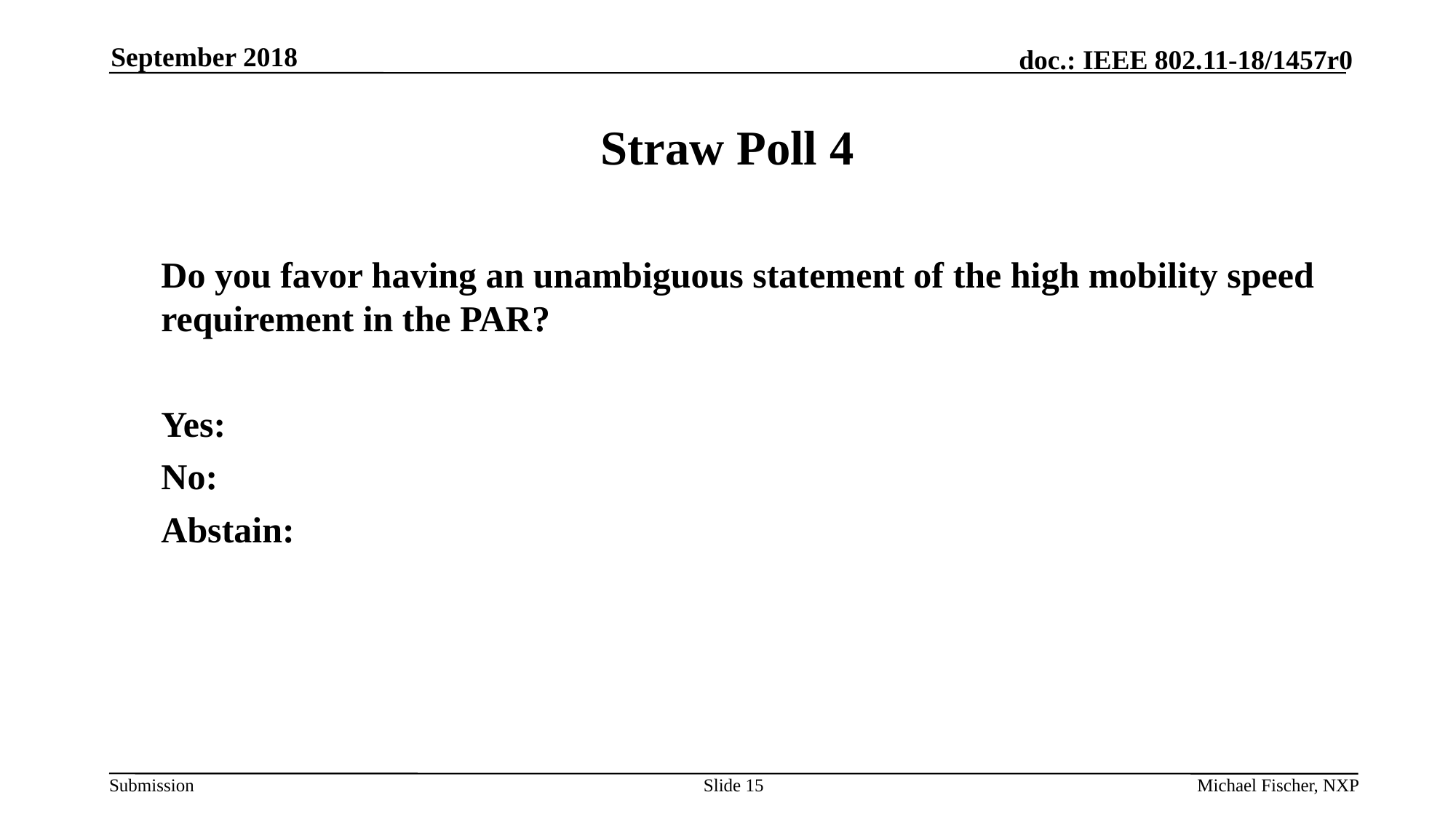

September 2018
# Straw Poll 4
	Do you favor having an unambiguous statement of the high mobility speed requirement in the PAR?

	Yes:
	No:
	Abstain:
Slide 15
Michael Fischer, NXP